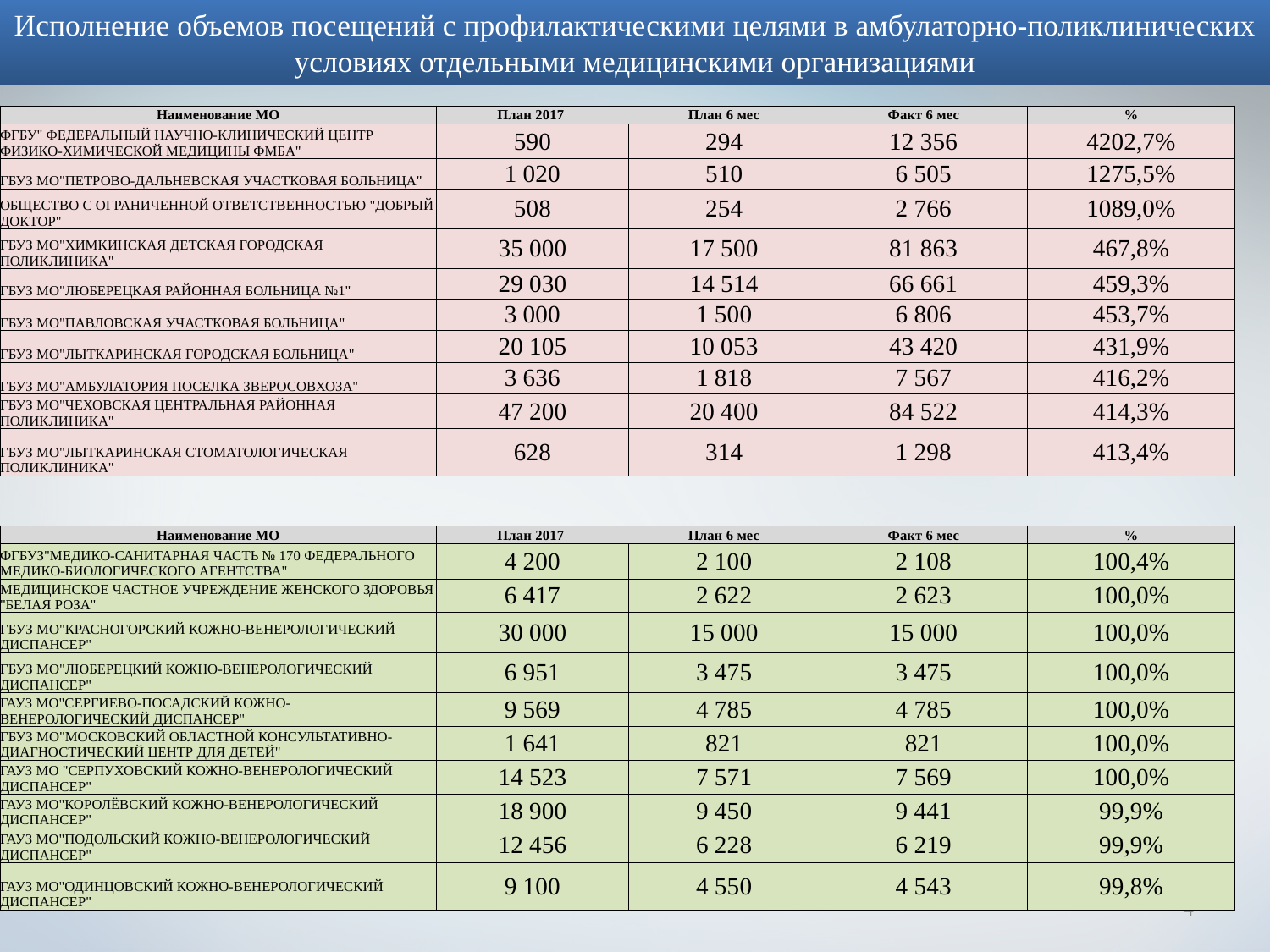

Исполнение объемов посещений с профилактическими целями в амбулаторно-поликлинических условиях отдельными медицинскими организациями
| Наименование МО | План 2017 | План 6 мес | Факт 6 мес | % |
| --- | --- | --- | --- | --- |
| ФГБУ" ФЕДЕРАЛЬНЫЙ НАУЧНО-КЛИНИЧЕСКИЙ ЦЕНТР ФИЗИКО-ХИМИЧЕСКОЙ МЕДИЦИНЫ ФМБА" | 590 | 294 | 12 356 | 4202,7% |
| ГБУЗ МО"ПЕТРОВО-ДАЛЬНЕВСКАЯ УЧАСТКОВАЯ БОЛЬНИЦА" | 1 020 | 510 | 6 505 | 1275,5% |
| ОБЩЕСТВО С ОГРАНИЧЕННОЙ ОТВЕТСТВЕННОСТЬЮ "ДОБРЫЙ ДОКТОР" | 508 | 254 | 2 766 | 1089,0% |
| ГБУЗ МО"ХИМКИНСКАЯ ДЕТСКАЯ ГОРОДСКАЯ ПОЛИКЛИНИКА" | 35 000 | 17 500 | 81 863 | 467,8% |
| ГБУЗ МО"ЛЮБЕРЕЦКАЯ РАЙОННАЯ БОЛЬНИЦА №1" | 29 030 | 14 514 | 66 661 | 459,3% |
| ГБУЗ МО"ПАВЛОВСКАЯ УЧАСТКОВАЯ БОЛЬНИЦА" | 3 000 | 1 500 | 6 806 | 453,7% |
| ГБУЗ МО"ЛЫТКАРИНСКАЯ ГОРОДСКАЯ БОЛЬНИЦА" | 20 105 | 10 053 | 43 420 | 431,9% |
| ГБУЗ МО"АМБУЛАТОРИЯ ПОСЕЛКА ЗВЕРОСОВХОЗА" | 3 636 | 1 818 | 7 567 | 416,2% |
| ГБУЗ МО"ЧЕХОВСКАЯ ЦЕНТРАЛЬНАЯ РАЙОННАЯ ПОЛИКЛИНИКА" | 47 200 | 20 400 | 84 522 | 414,3% |
| ГБУЗ МО"ЛЫТКАРИНСКАЯ СТОМАТОЛОГИЧЕСКАЯ ПОЛИКЛИНИКА" | 628 | 314 | 1 298 | 413,4% |
| Наименование МО | План 2017 | План 6 мес | Факт 6 мес | % |
| --- | --- | --- | --- | --- |
| ФГБУЗ"МЕДИКО-САНИТАРНАЯ ЧАСТЬ № 170 ФЕДЕРАЛЬНОГО МЕДИКО-БИОЛОГИЧЕСКОГО АГЕНТСТВА" | 4 200 | 2 100 | 2 108 | 100,4% |
| МЕДИЦИНСКОЕ ЧАСТНОЕ УЧРЕЖДЕНИЕ ЖЕНСКОГО ЗДОРОВЬЯ "БЕЛАЯ РОЗА" | 6 417 | 2 622 | 2 623 | 100,0% |
| ГБУЗ МО"КРАСНОГОРСКИЙ КОЖНО-ВЕНЕРОЛОГИЧЕСКИЙ ДИСПАНСЕР" | 30 000 | 15 000 | 15 000 | 100,0% |
| ГБУЗ МО"ЛЮБЕРЕЦКИЙ КОЖНО-ВЕНЕРОЛОГИЧЕСКИЙ ДИСПАНСЕР" | 6 951 | 3 475 | 3 475 | 100,0% |
| ГАУЗ МО"СЕРГИЕВО-ПОСАДСКИЙ КОЖНО-ВЕНЕРОЛОГИЧЕСКИЙ ДИСПАНСЕР" | 9 569 | 4 785 | 4 785 | 100,0% |
| ГБУЗ МО"МОСКОВСКИЙ ОБЛАСТНОЙ КОНСУЛЬТАТИВНО-ДИАГНОСТИЧЕСКИЙ ЦЕНТР ДЛЯ ДЕТЕЙ" | 1 641 | 821 | 821 | 100,0% |
| ГАУЗ МО "СЕРПУХОВСКИЙ КОЖНО-ВЕНЕРОЛОГИЧЕСКИЙ ДИСПАНСЕР" | 14 523 | 7 571 | 7 569 | 100,0% |
| ГАУЗ МО"КОРОЛЁВСКИЙ КОЖНО-ВЕНЕРОЛОГИЧЕСКИЙ ДИСПАНСЕР" | 18 900 | 9 450 | 9 441 | 99,9% |
| ГАУЗ МО"ПОДОЛЬСКИЙ КОЖНО-ВЕНЕРОЛОГИЧЕСКИЙ ДИСПАНСЕР" | 12 456 | 6 228 | 6 219 | 99,9% |
| ГАУЗ МО"ОДИНЦОВСКИЙ КОЖНО-ВЕНЕРОЛОГИЧЕСКИЙ ДИСПАНСЕР" | 9 100 | 4 550 | 4 543 | 99,8% |
4